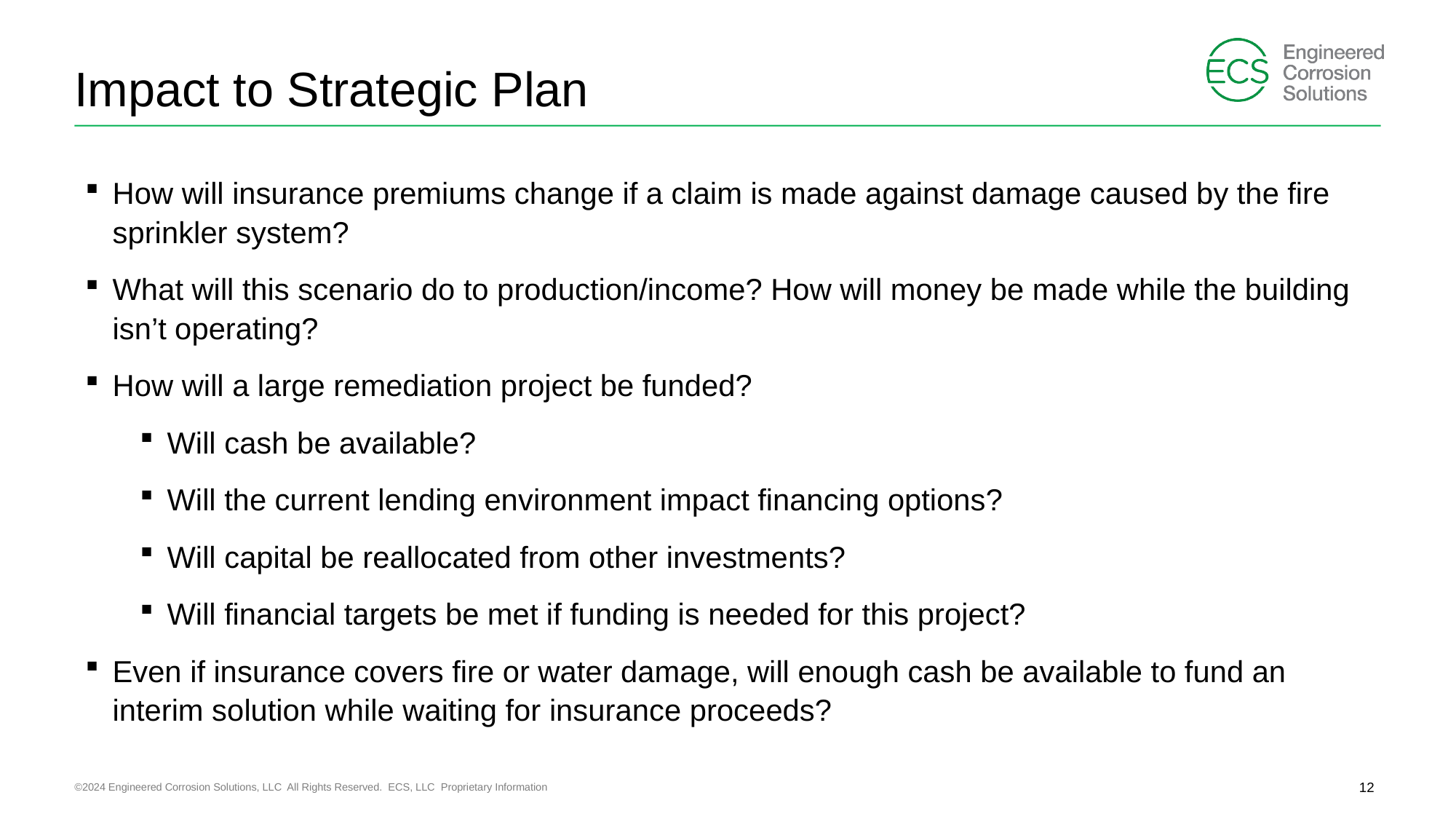

# Impact to Strategic Plan
How will insurance premiums change if a claim is made against damage caused by the fire sprinkler system?
What will this scenario do to production/income? How will money be made while the building isn’t operating?
How will a large remediation project be funded?
Will cash be available?
Will the current lending environment impact financing options?
Will capital be reallocated from other investments?
Will financial targets be met if funding is needed for this project?
Even if insurance covers fire or water damage, will enough cash be available to fund an interim solution while waiting for insurance proceeds?